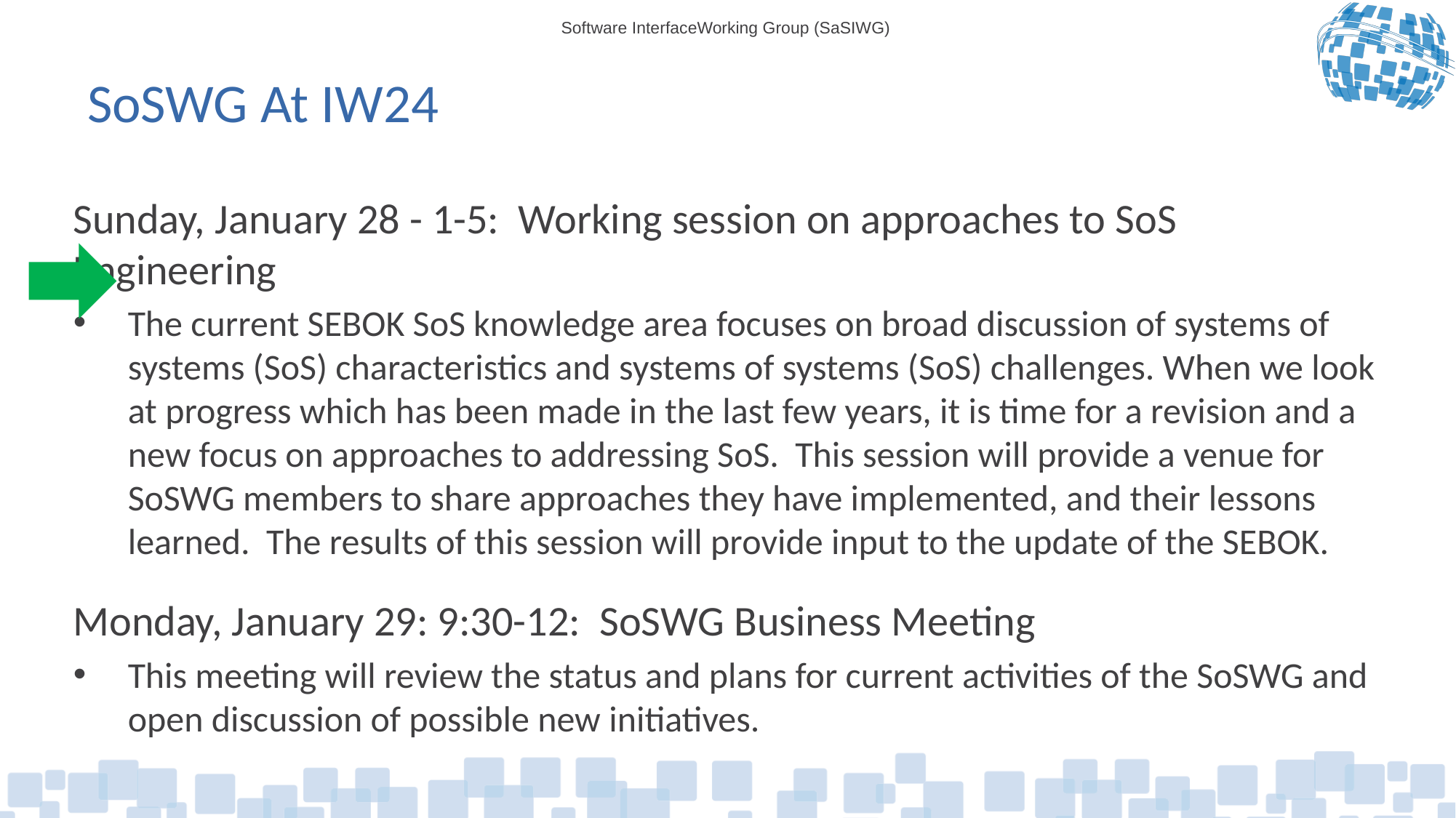

Software InterfaceWorking Group (SaSIWG)
# SoSWG At IW24
Sunday, January 28 - 1-5:  Working session on approaches to SoS Engineering
The current SEBOK SoS knowledge area focuses on broad discussion of systems of systems (SoS) characteristics and systems of systems (SoS) challenges. When we look at progress which has been made in the last few years, it is time for a revision and a new focus on approaches to addressing SoS.  This session will provide a venue for SoSWG members to share approaches they have implemented, and their lessons learned.  The results of this session will provide input to the update of the SEBOK.

Monday, January 29: 9:30-12:  SoSWG Business Meeting
This meeting will review the status and plans for current activities of the SoSWG and open discussion of possible new initiatives.